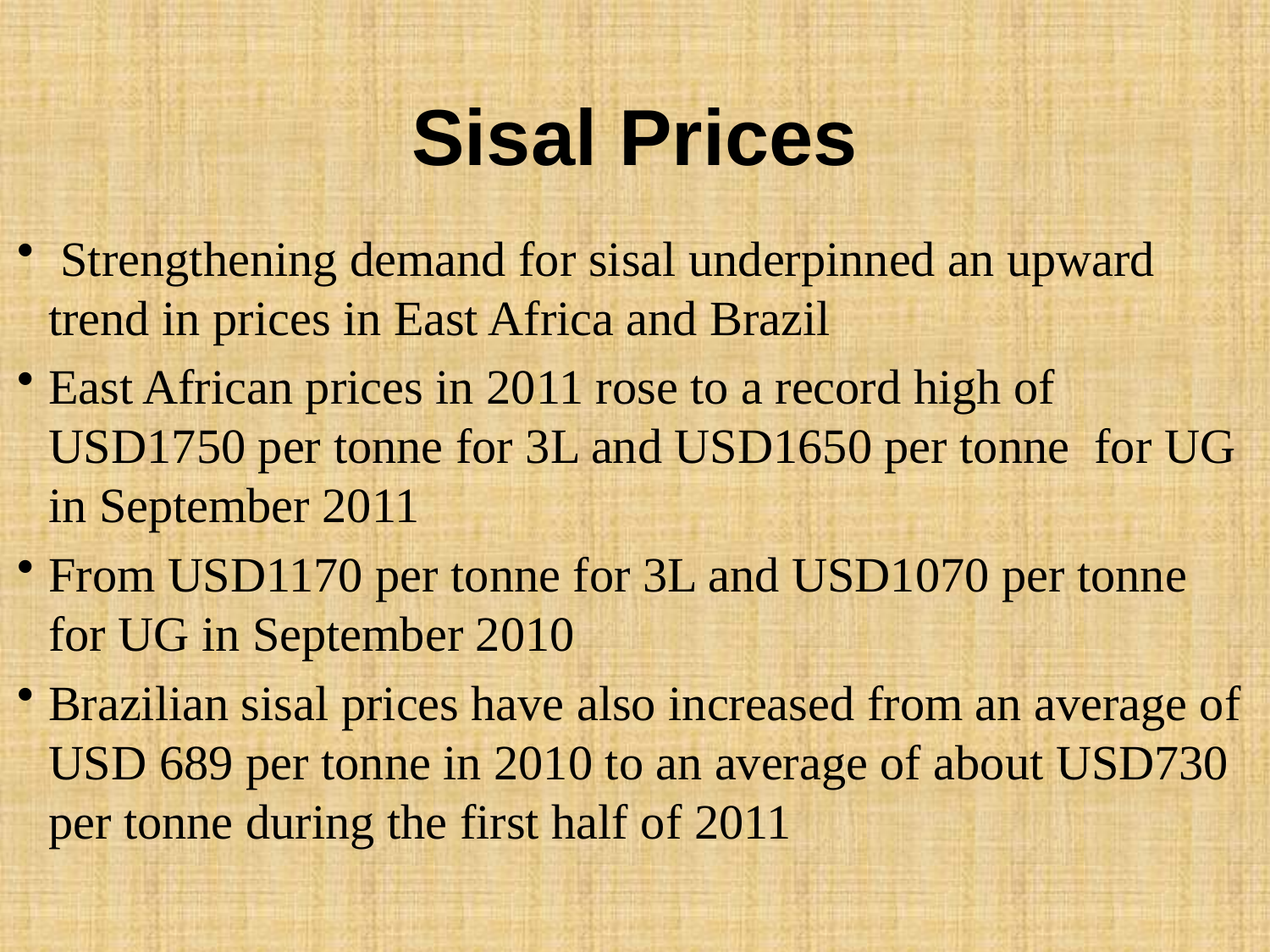

# Sisal Prices
 Strengthening demand for sisal underpinned an upward trend in prices in East Africa and Brazil
East African prices in 2011 rose to a record high of  USD1750 per tonne for 3L and USD1650 per tonne  for UG in September 2011
From USD1170 per tonne for 3L and USD1070 per tonne for UG in September 2010
Brazilian sisal prices have also increased from an average of USD 689 per tonne in 2010 to an average of about USD730 per tonne during the first half of 2011